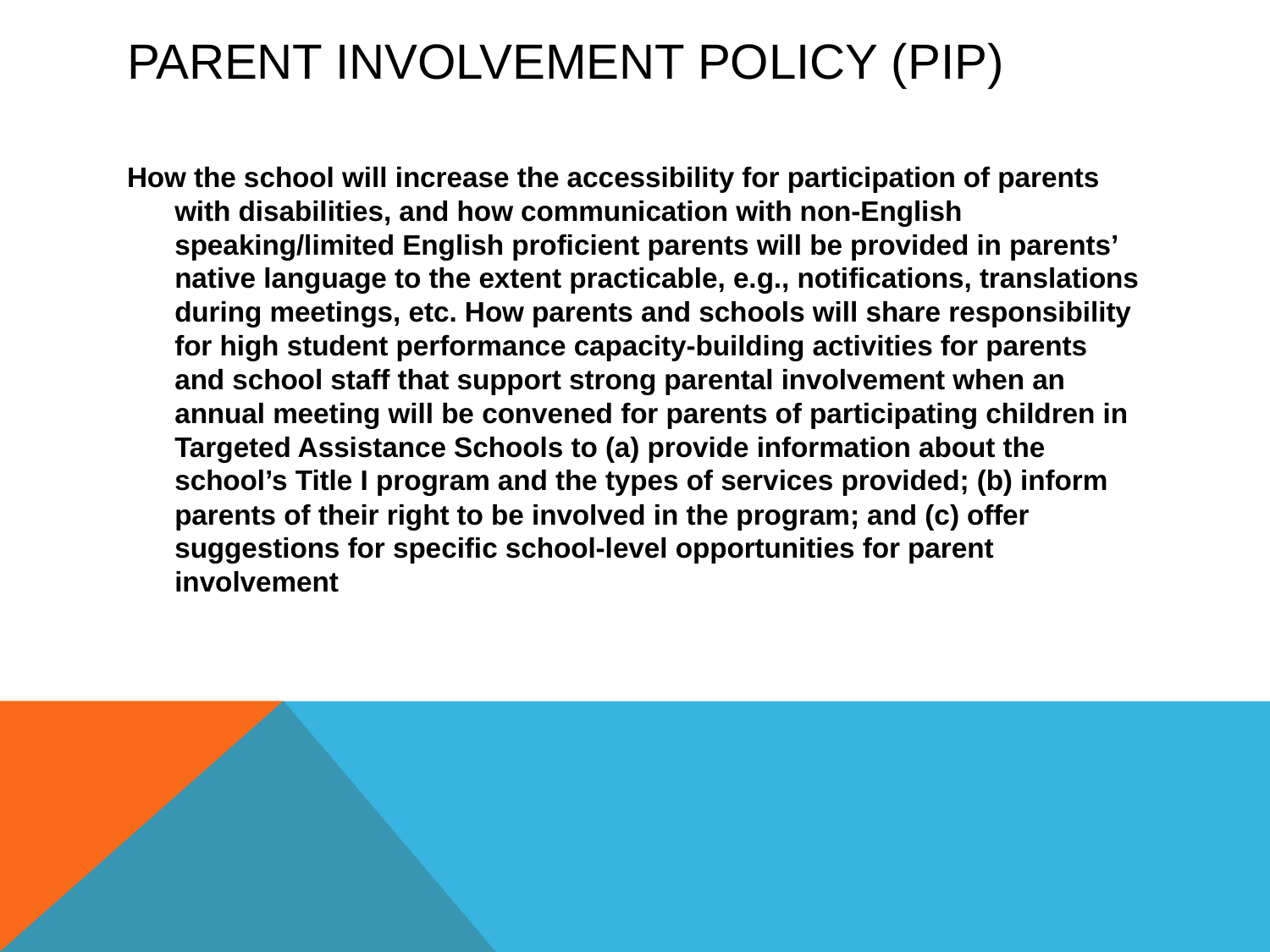

# Parent Involvement Policy (PIP)
How the school will increase the accessibility for participation of parents with disabilities, and how communication with non-English speaking/limited English proficient parents will be provided in parents’ native language to the extent practicable, e.g., notifications, translations during meetings, etc. How parents and schools will share responsibility for high student performance capacity-building activities for parents and school staff that support strong parental involvement when an annual meeting will be convened for parents of participating children in Targeted Assistance Schools to (a) provide information about the school’s Title I program and the types of services provided; (b) inform parents of their right to be involved in the program; and (c) offer suggestions for specific school-level opportunities for parent involvement